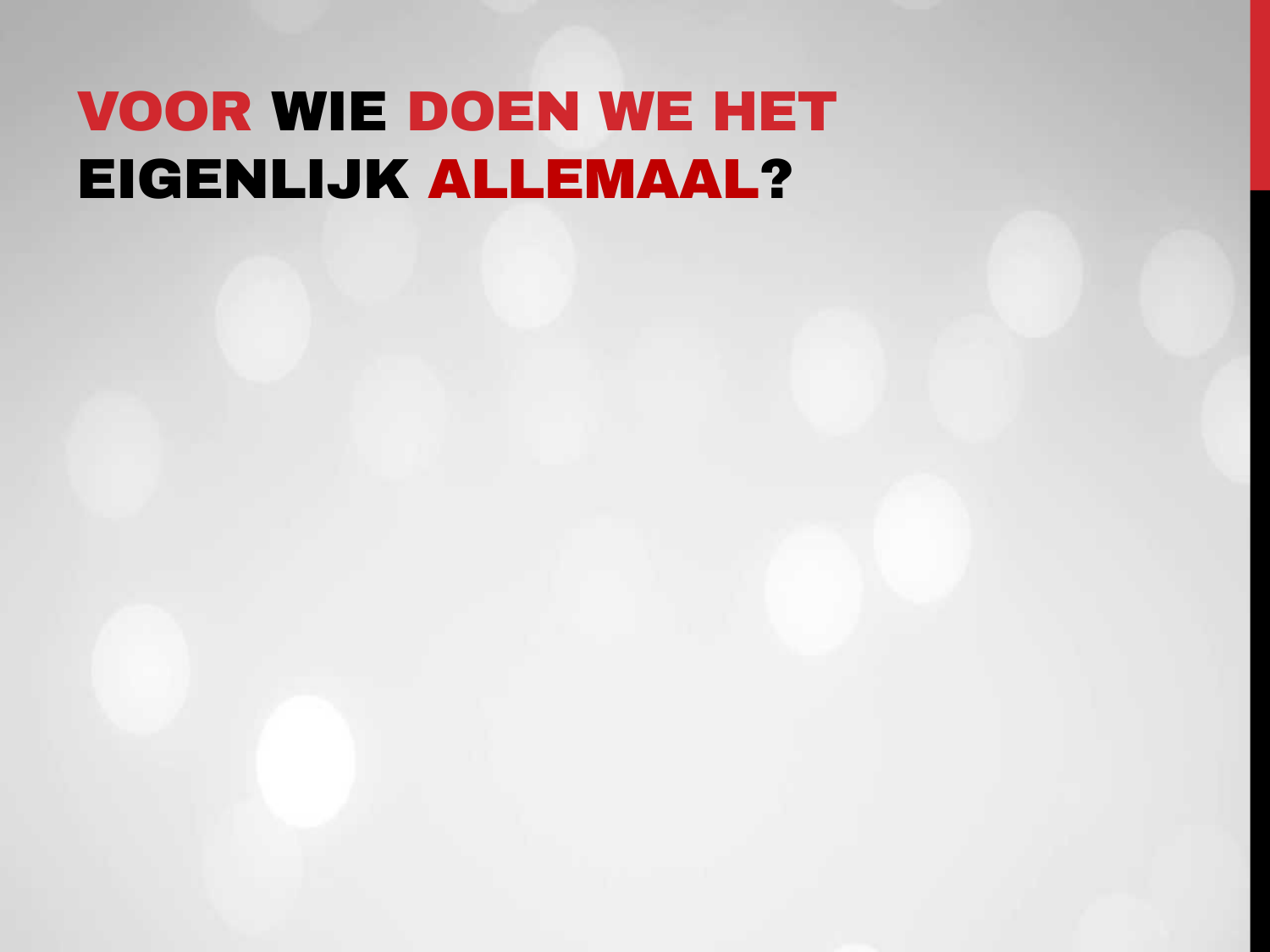

voor wie doen we het
Eigenlijk allemaal?